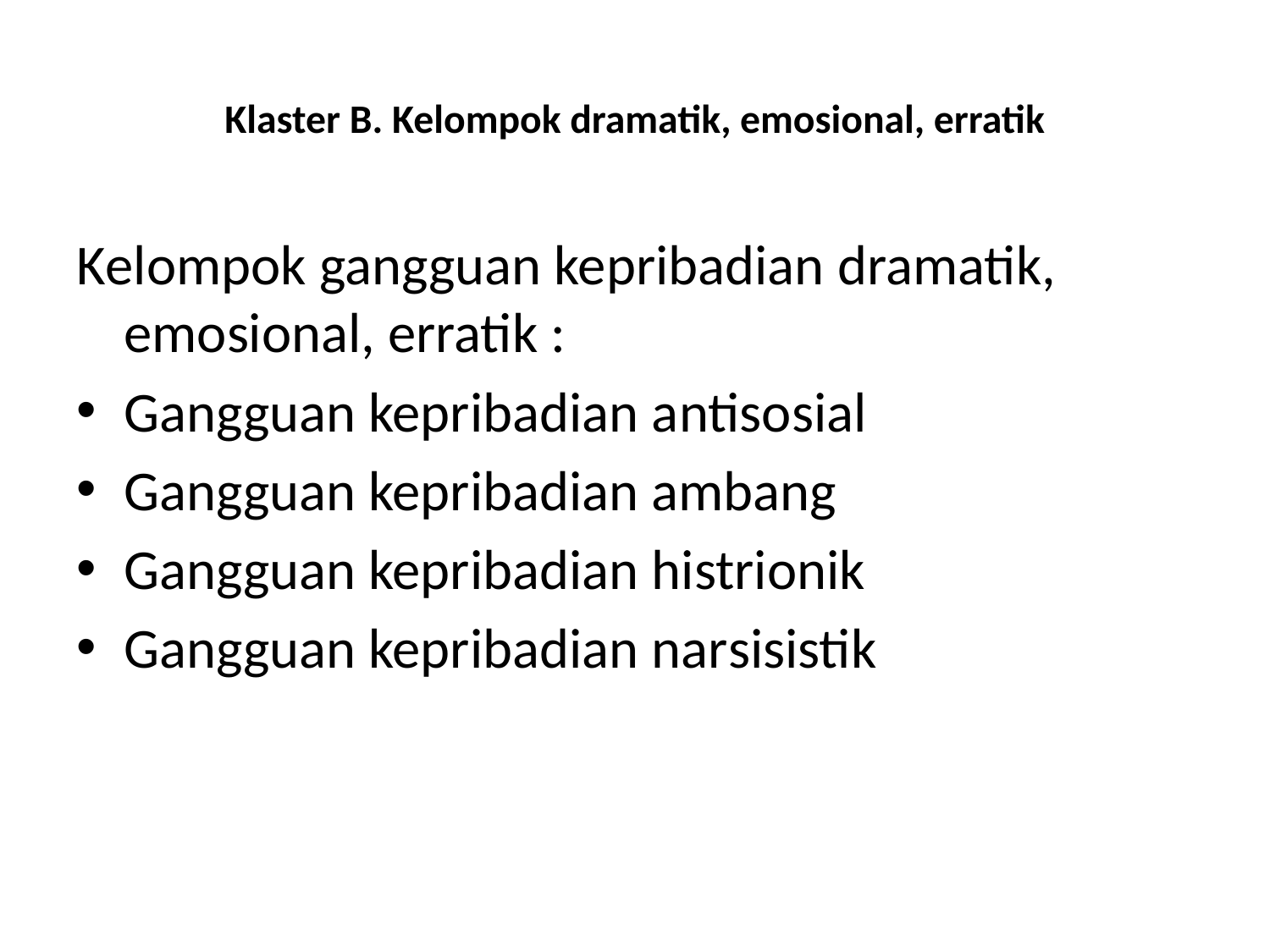

# Klaster B. Kelompok dramatik, emosional, erratik
Kelompok gangguan kepribadian dramatik, emosional, erratik :
Gangguan kepribadian antisosial
Gangguan kepribadian ambang
Gangguan kepribadian histrionik
Gangguan kepribadian narsisistik